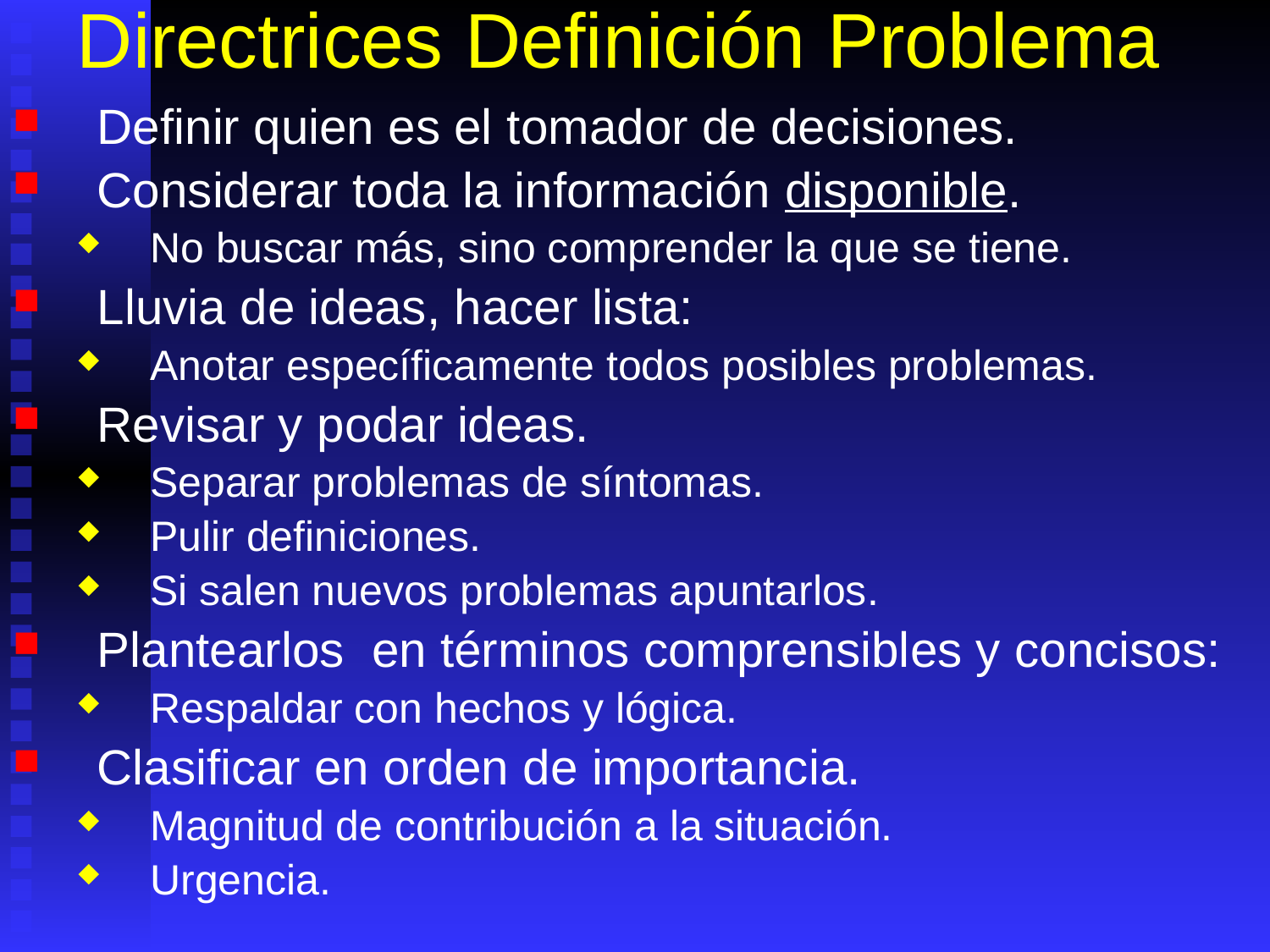

# Directrices Definición Problema
Definir quien es el tomador de decisiones.
Considerar toda la información disponible.
No buscar más, sino comprender la que se tiene.
Lluvia de ideas, hacer lista:
Anotar específicamente todos posibles problemas.
Revisar y podar ideas.
Separar problemas de síntomas.
Pulir definiciones.
Si salen nuevos problemas apuntarlos.
Plantearlos  en términos comprensibles y concisos:
Respaldar con hechos y lógica.
Clasificar en orden de importancia.
Magnitud de contribución a la situación.
Urgencia.